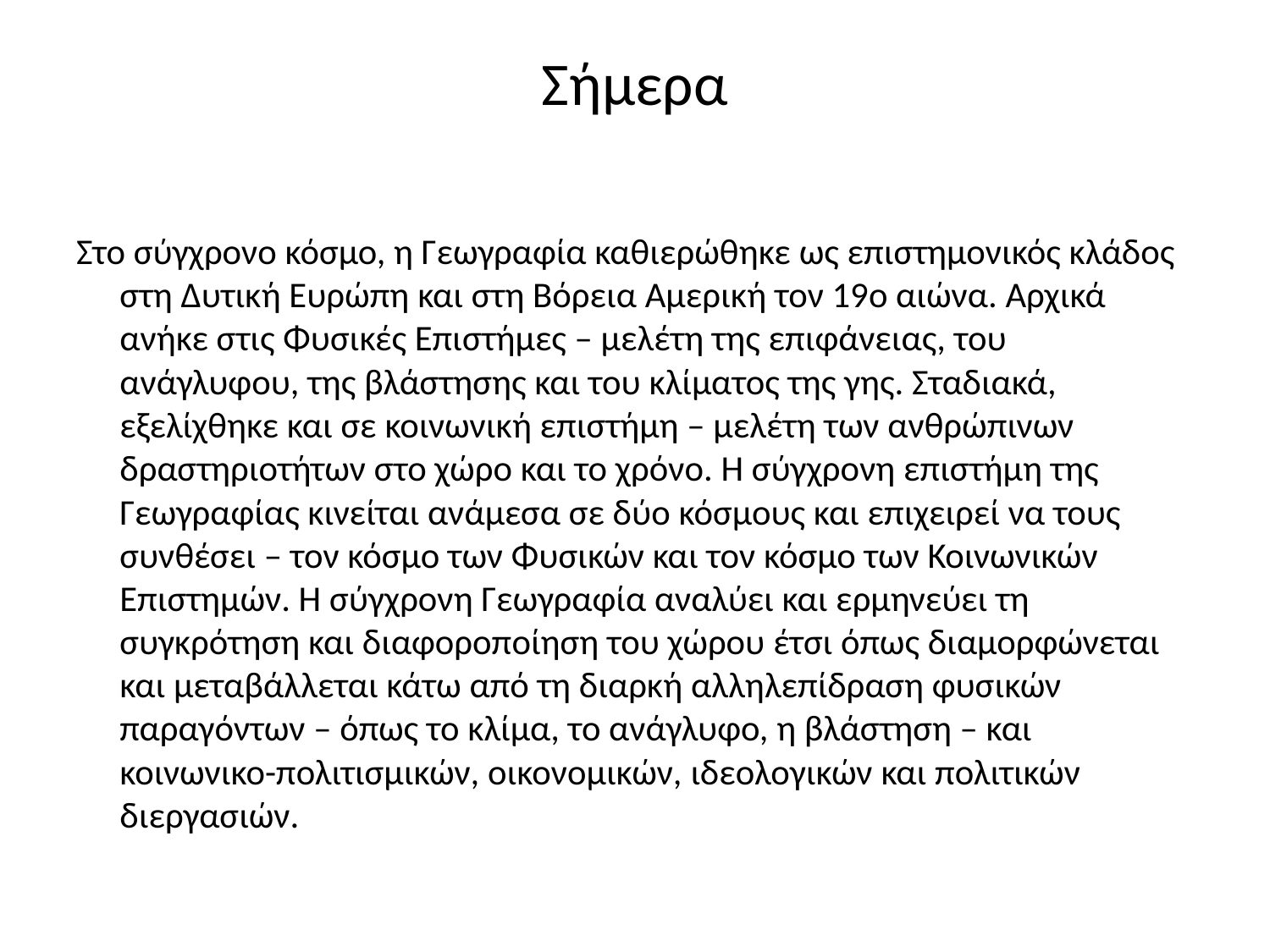

# Σήμερα
Στο σύγχρονο κόσμο, η Γεωγραφία καθιερώθηκε ως επιστημονικός κλάδος στη Δυτική Ευρώπη και στη Βόρεια Αμερική τον 19ο αιώνα. Αρχικά ανήκε στις Φυσικές Επιστήμες – μελέτη της επιφάνειας, του ανάγλυφου, της βλάστησης και του κλίματος της γης. Σταδιακά, εξελίχθηκε και σε κοινωνική επιστήμη – μελέτη των ανθρώπινων δραστηριοτήτων στο χώρο και το χρόνο. Η σύγχρονη επιστήμη της Γεωγραφίας κινείται ανάμεσα σε δύο κόσμους και επιχειρεί να τους συνθέσει – τον κόσμο των Φυσικών και τον κόσμο των Κοινωνικών Επιστημών. Η σύγχρονη Γεωγραφία αναλύει και ερμηνεύει τη συγκρότηση και διαφοροποίηση του χώρου έτσι όπως διαμορφώνεται και μεταβάλλεται κάτω από τη διαρκή αλληλεπίδραση φυσικών παραγόντων – όπως το κλίμα, το ανάγλυφο, η βλάστηση – και κοινωνικο-πολιτισμικών, οικονομικών, ιδεολογικών και πολιτικών διεργασιών.